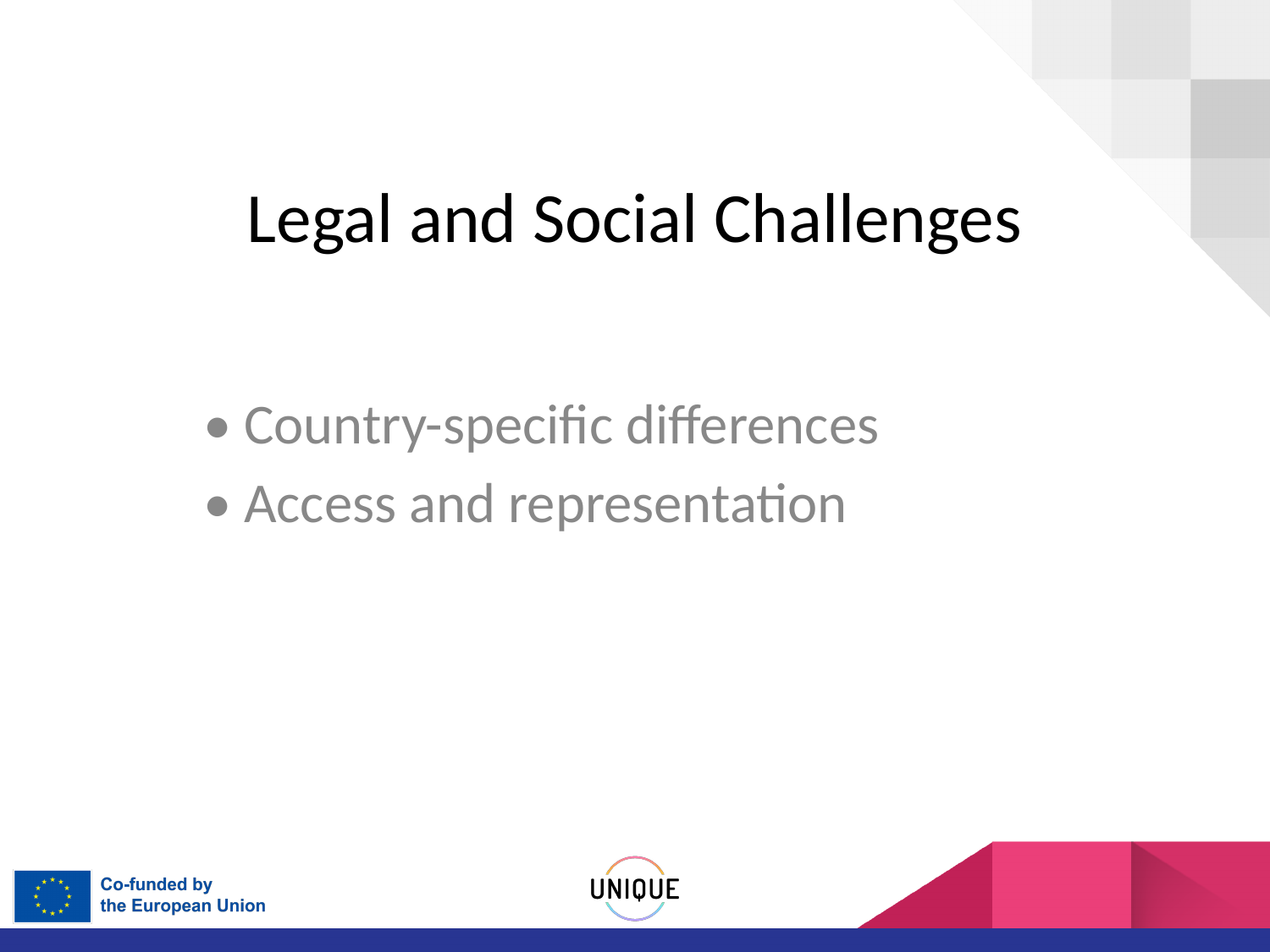

# Legal and Social Challenges
• Country-specific differences
• Access and representation